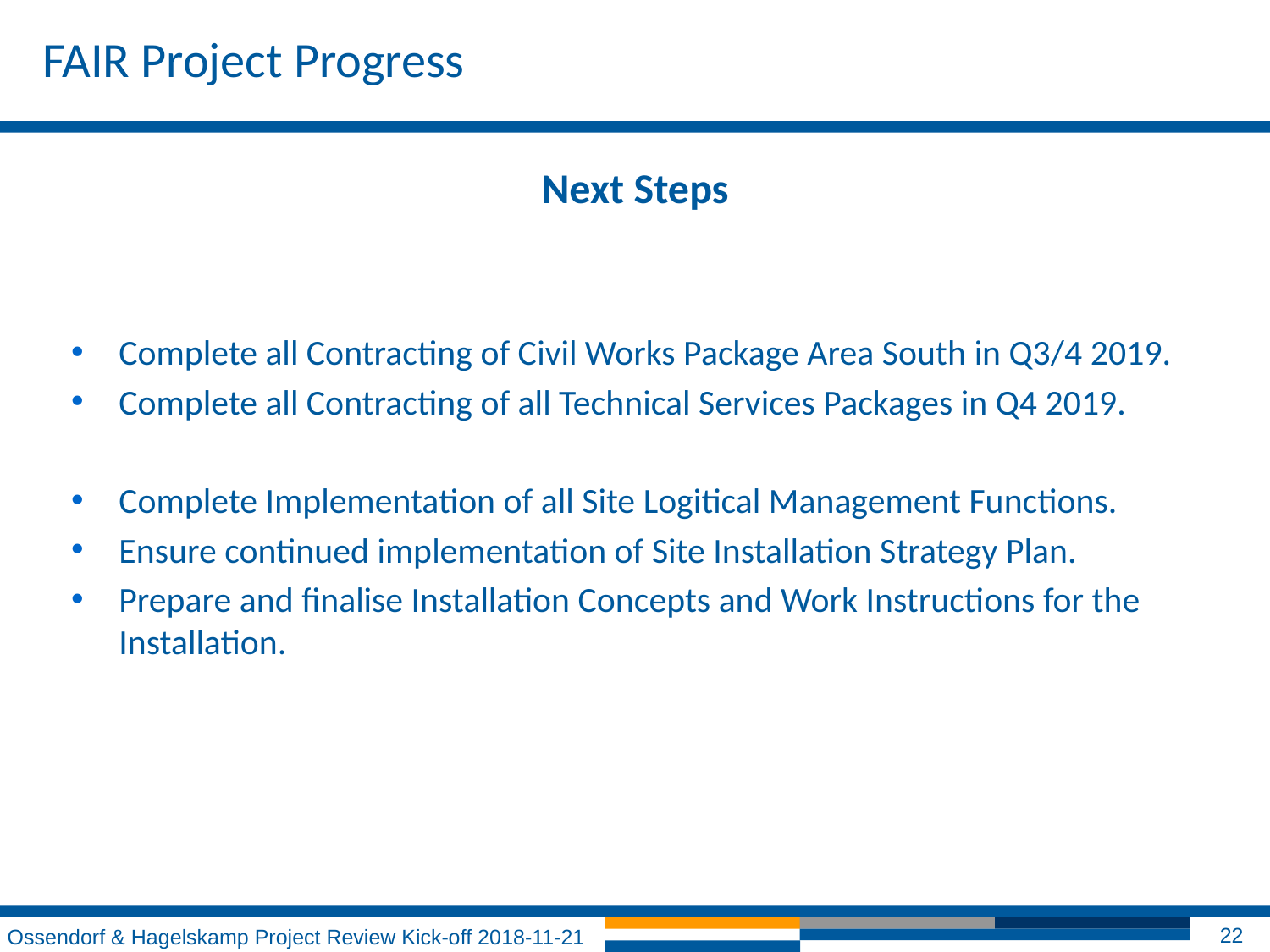

FAIR Project Progress
Next Steps

Complete all Contracting of Civil Works Package Area South in Q3/4 2019.
Complete all Contracting of all Technical Services Packages in Q4 2019.

Complete Implementation of all Site Logitical Management Functions.
Ensure continued implementation of Site Installation Strategy Plan.
Prepare and finalise Installation Concepts and Work Instructions for the Installation.

Ossendorf & Hagelskamp Project Review Kick-off 2018-11-21
22